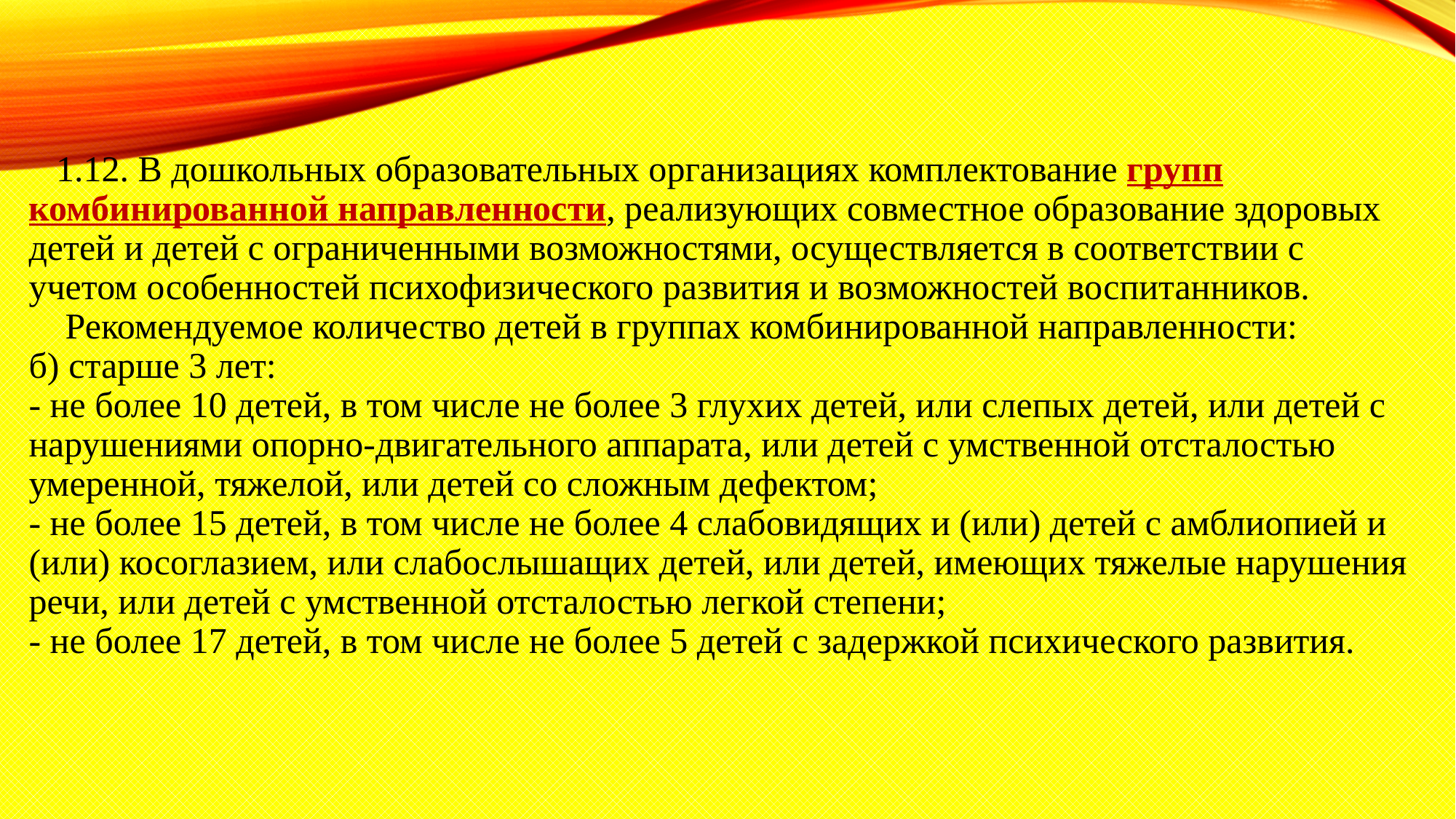

1.12. В дошкольных образовательных организациях комплектование групп комбинированной направленности, реализующих совместное образование здоровых детей и детей с ограниченными возможностями, осуществляется в соответствии с учетом особенностей психофизического развития и возможностей воспитанников.
    Рекомендуемое количество детей в группах комбинированной направленности:
б) старше 3 лет:
- не более 10 детей, в том числе не более 3 глухих детей, или слепых детей, или детей с нарушениями опорно-двигательного аппарата, или детей с умственной отсталостью умеренной, тяжелой, или детей со сложным дефектом;
- не более 15 детей, в том числе не более 4 слабовидящих и (или) детей с амблиопией и (или) косоглазием, или слабослышащих детей, или детей, имеющих тяжелые нарушения речи, или детей с умственной отсталостью легкой степени;
- не более 17 детей, в том числе не более 5 детей с задержкой психического развития.